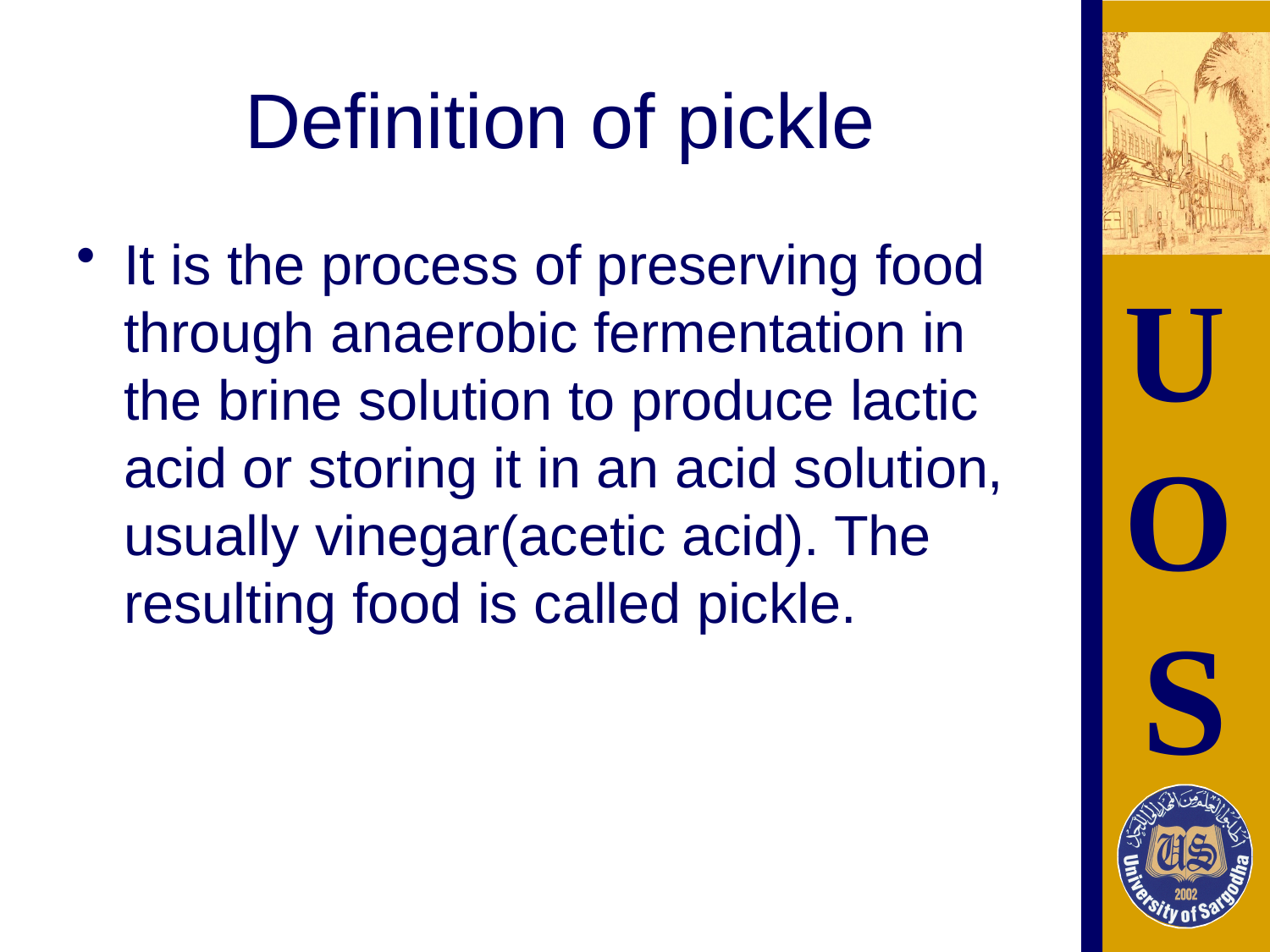

# Definition of pickle
It is the process of preserving food through anaerobic fermentation in the brine solution to produce lactic acid or storing it in an acid solution, usually vinegar(acetic acid). The resulting food is called pickle.